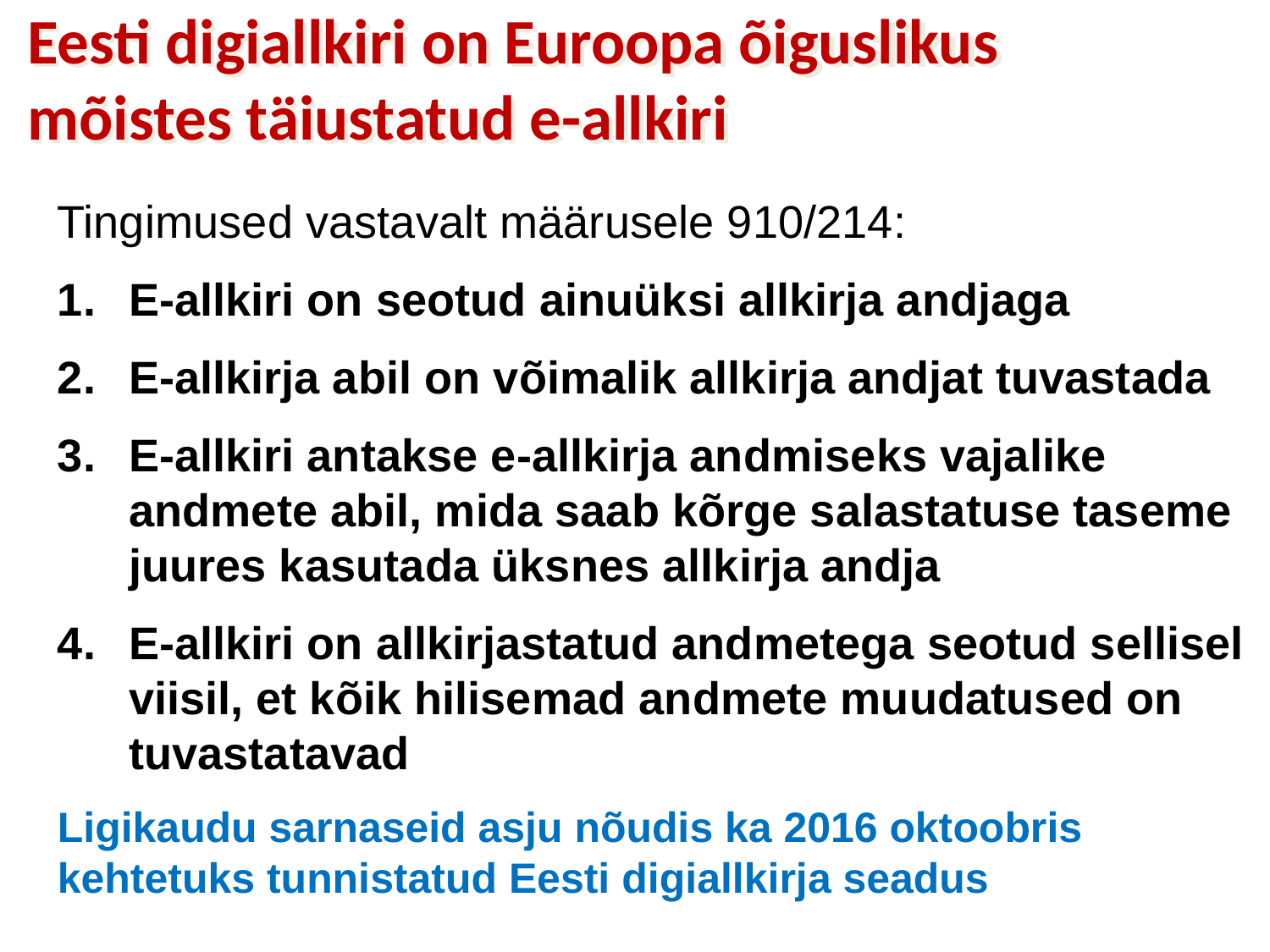

Eesti digiallkiri on Euroopa õiguslikus mõistes täiustatud e-allkiri
Tingimused vastavalt määrusele 910/214:
E-allkiri on seotud ainuüksi allkirja andjaga
E-allkirja abil on võimalik allkirja andjat tuvastada
E-allkiri antakse e-allkirja andmiseks vajalike andmete abil, mida saab kõrge salastatuse taseme juures kasutada üksnes allkirja andja
E-allkiri on allkirjastatud andmetega seotud sellisel viisil, et kõik hilisemad andmete muudatused on tuvastatavad
Ligikaudu sarnaseid asju nõudis ka 2016 oktoobris kehtetuks tunnistatud Eesti digiallkirja seadus